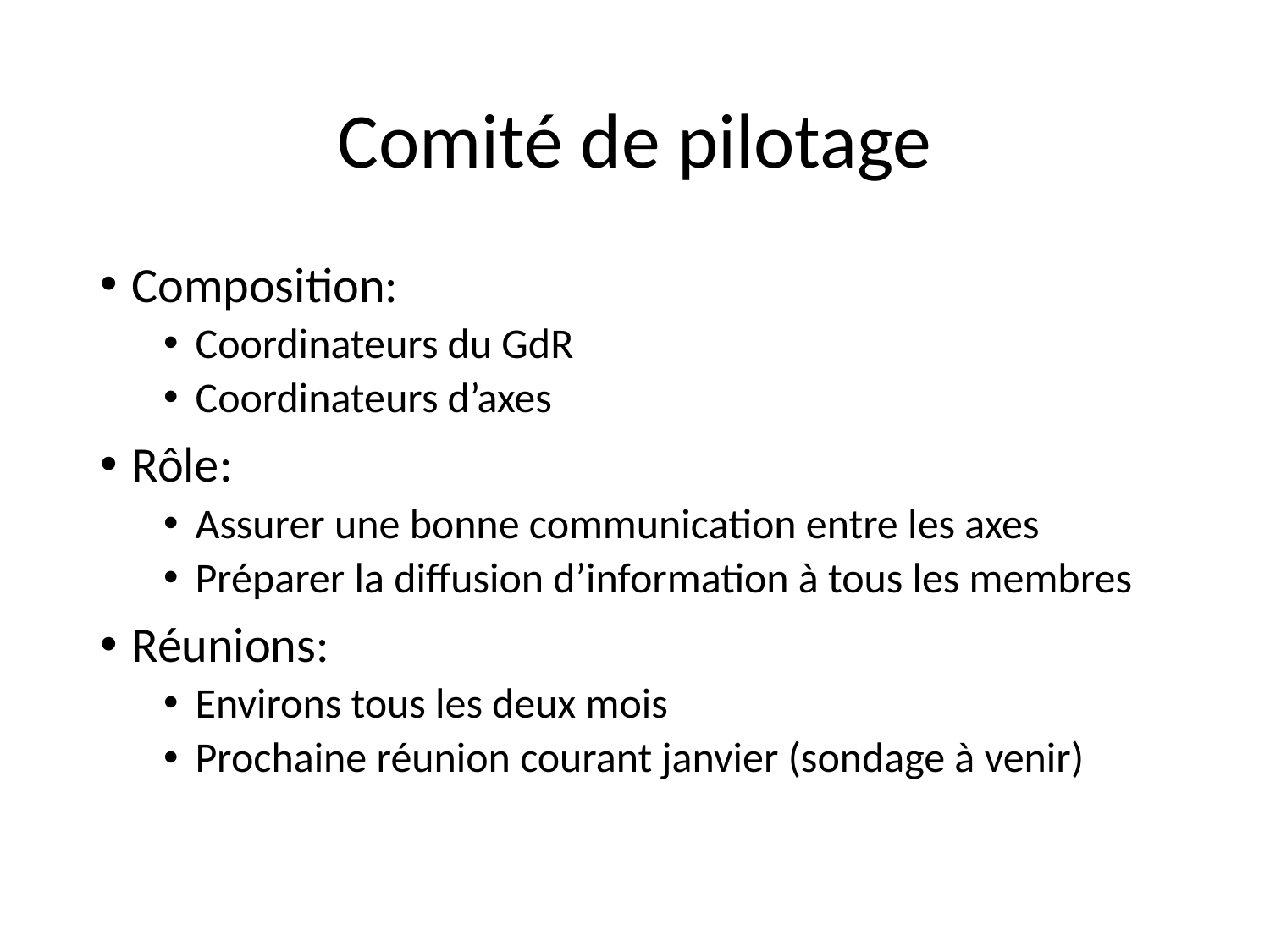

# Comité de pilotage
Composition:
Coordinateurs du GdR
Coordinateurs d’axes
Rôle:
Assurer une bonne communication entre les axes
Préparer la diffusion d’information à tous les membres
Réunions:
Environs tous les deux mois
Prochaine réunion courant janvier (sondage à venir)